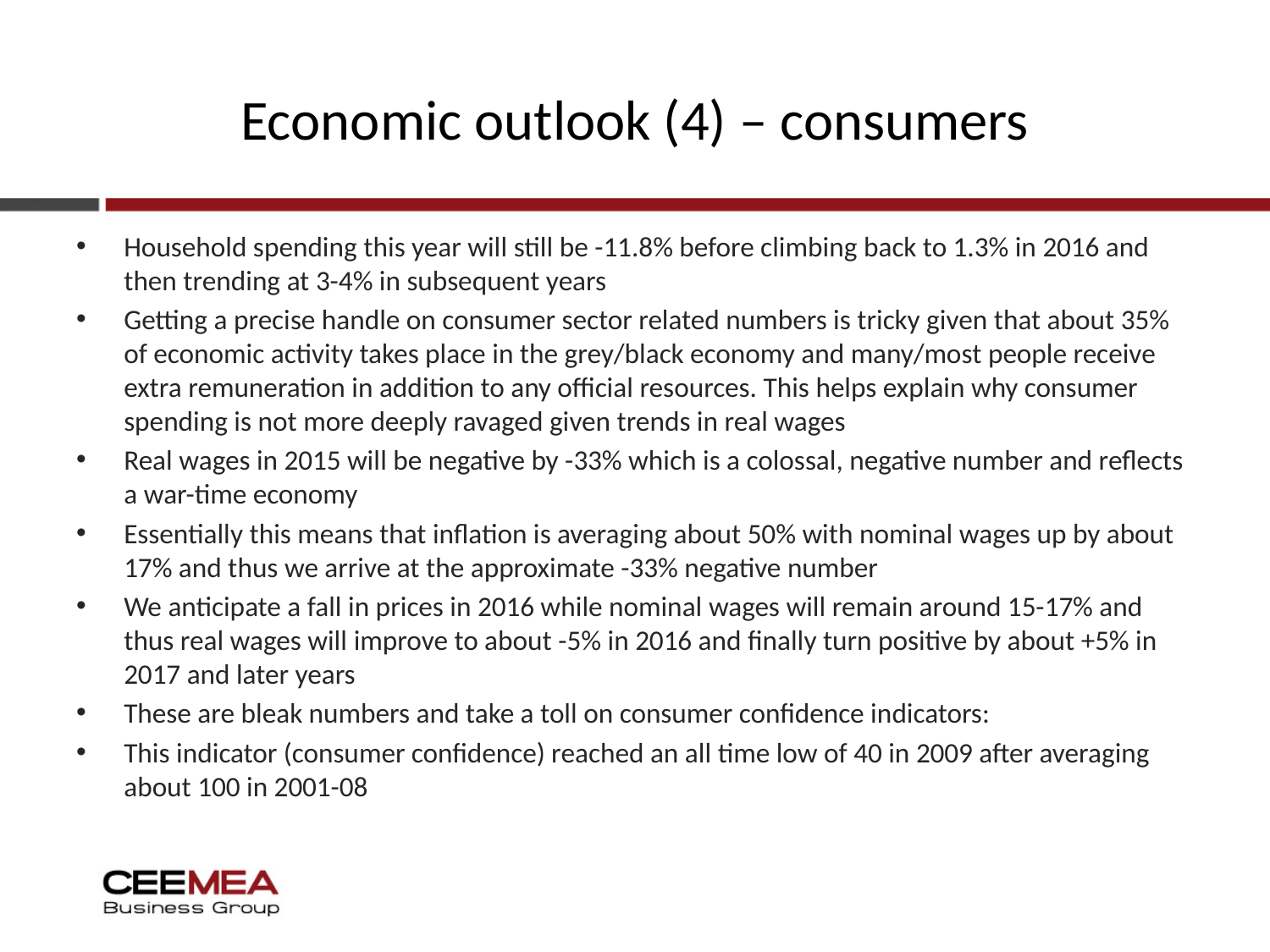

# Economic outlook (4) – consumers
Household spending this year will still be -11.8% before climbing back to 1.3% in 2016 and then trending at 3-4% in subsequent years
Getting a precise handle on consumer sector related numbers is tricky given that about 35% of economic activity takes place in the grey/black economy and many/most people receive extra remuneration in addition to any official resources. This helps explain why consumer spending is not more deeply ravaged given trends in real wages
Real wages in 2015 will be negative by -33% which is a colossal, negative number and reflects a war-time economy
Essentially this means that inflation is averaging about 50% with nominal wages up by about 17% and thus we arrive at the approximate -33% negative number
We anticipate a fall in prices in 2016 while nominal wages will remain around 15-17% and thus real wages will improve to about -5% in 2016 and finally turn positive by about +5% in 2017 and later years
These are bleak numbers and take a toll on consumer confidence indicators:
This indicator (consumer confidence) reached an all time low of 40 in 2009 after averaging about 100 in 2001-08